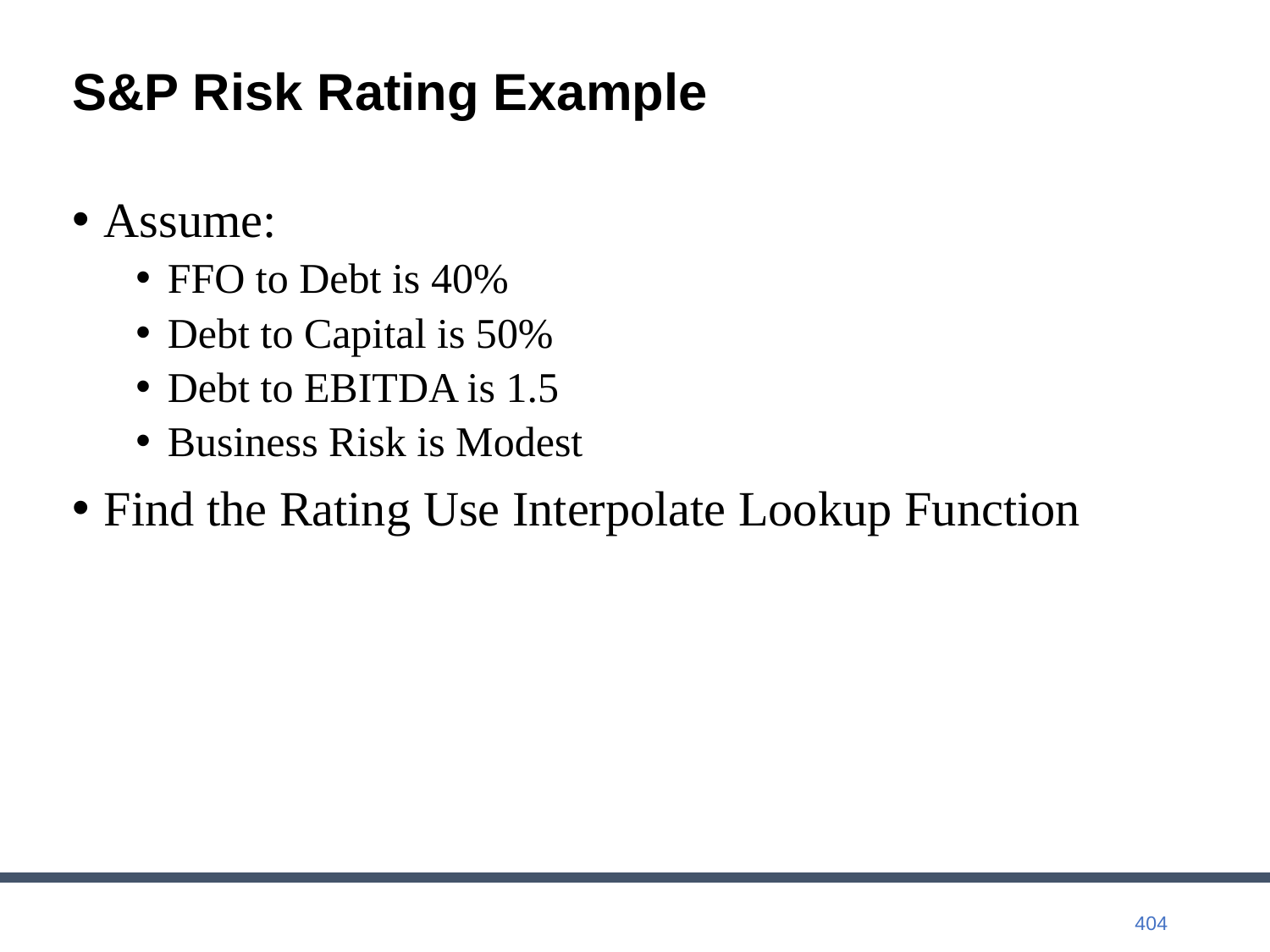

# S&P Risk Rating Example
Assume:
FFO to Debt is 40%
Debt to Capital is 50%
Debt to EBITDA is 1.5
Business Risk is Modest
Find the Rating Use Interpolate Lookup Function